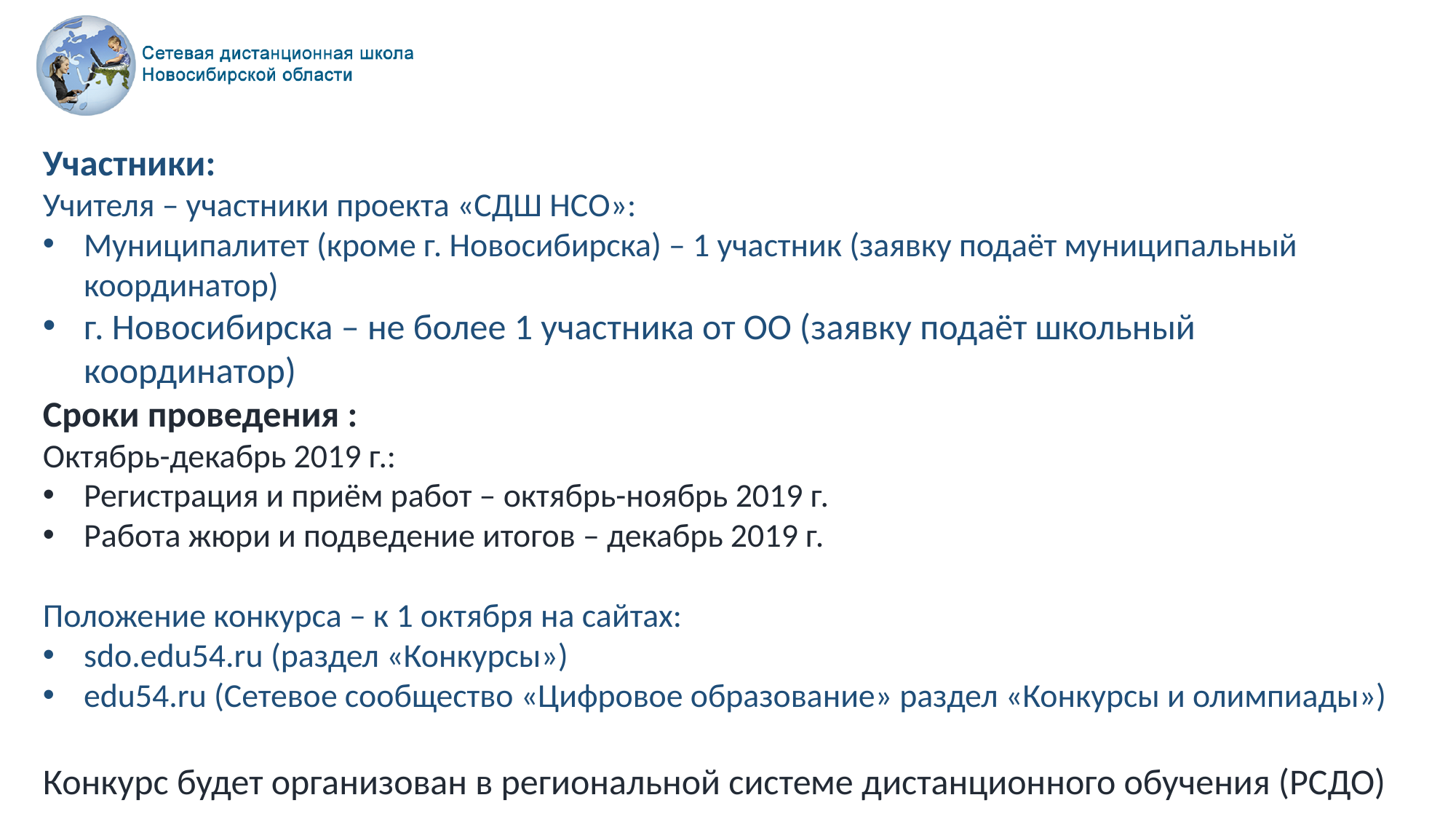

Участники:
Учителя – участники проекта «СДШ НСО»:
Муниципалитет (кроме г. Новосибирска) – 1 участник (заявку подаёт муниципальный координатор)
г. Новосибирска – не более 1 участника от ОО (заявку подаёт школьный координатор)
Сроки проведения :
Октябрь-декабрь 2019 г.:
Регистрация и приём работ – октябрь-ноябрь 2019 г.
Работа жюри и подведение итогов – декабрь 2019 г.

Положение конкурса – к 1 октября на сайтах:
sdo.edu54.ru (раздел «Конкурсы»)
edu54.ru (Сетевое сообщество «Цифровое образование» раздел «Конкурсы и олимпиады»)

Конкурс будет организован в региональной системе дистанционного обучения (РСДО)